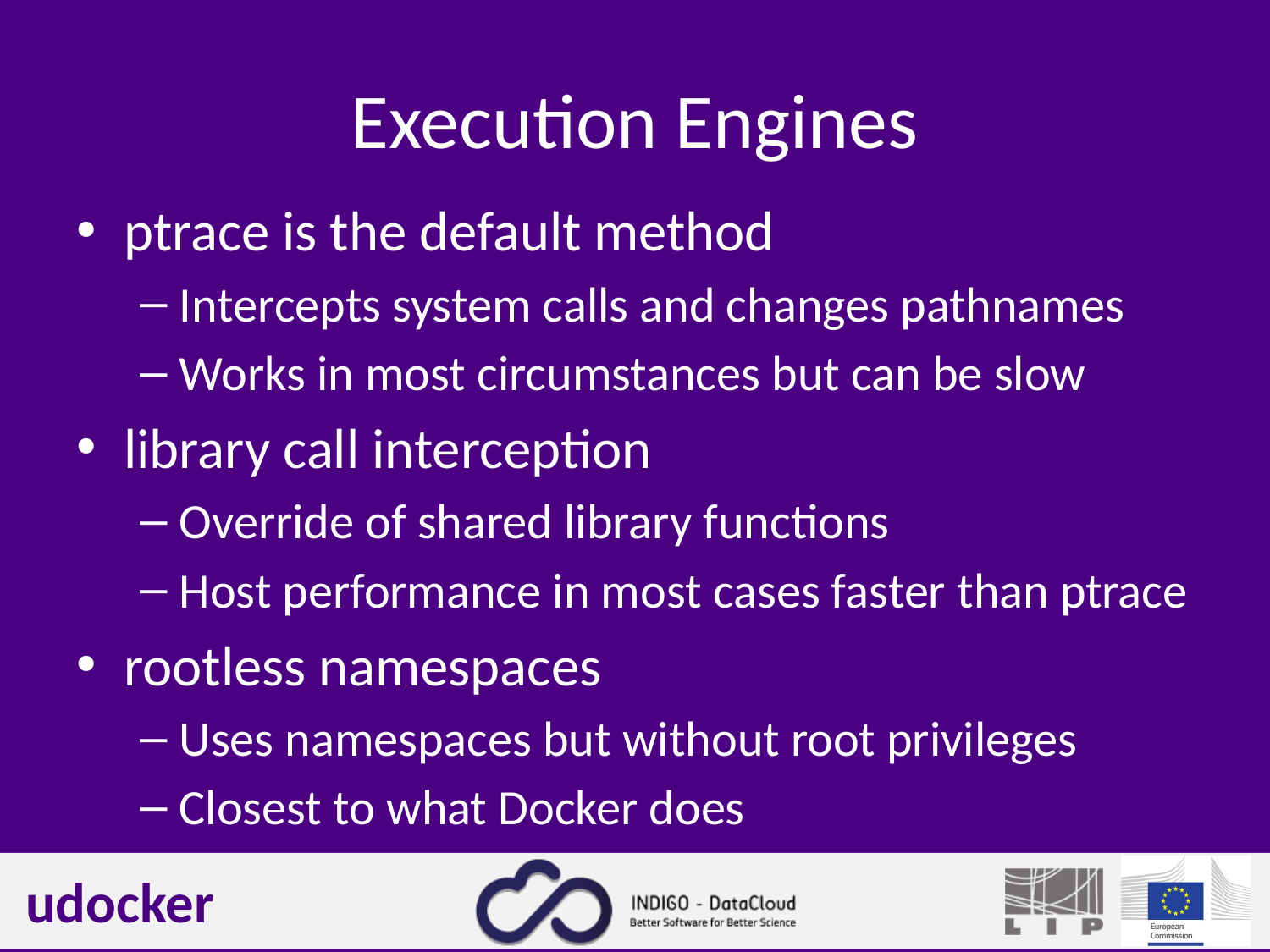

# Execution Engines
ptrace is the default method
Intercepts system calls and changes pathnames
Works in most circumstances but can be slow
library call interception
Override of shared library functions
Host performance in most cases faster than ptrace
rootless namespaces
Uses namespaces but without root privileges
Closest to what Docker does